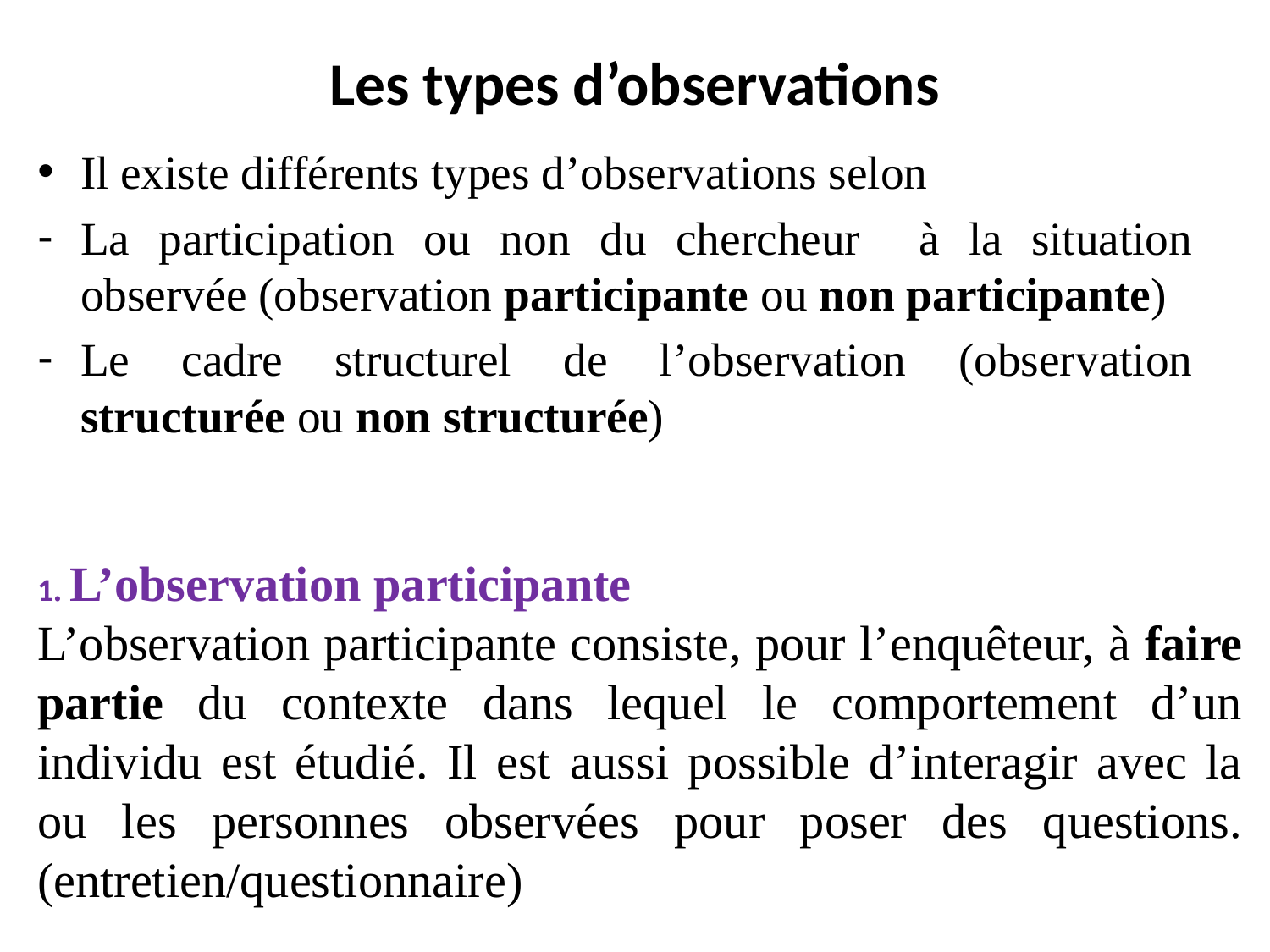

# Les types d’observations
Il existe différents types d’observations selon
La participation ou non du chercheur  à la situation observée (observation participante ou non participante)
Le cadre structurel de l’observation (observation structurée ou non structurée)

1. L’observation participante
L’observation participante consiste, pour l’enquêteur, à faire partie du contexte dans lequel le comportement d’un individu est étudié. Il est aussi possible d’interagir avec la ou les personnes observées pour poser des questions. (entretien/questionnaire)